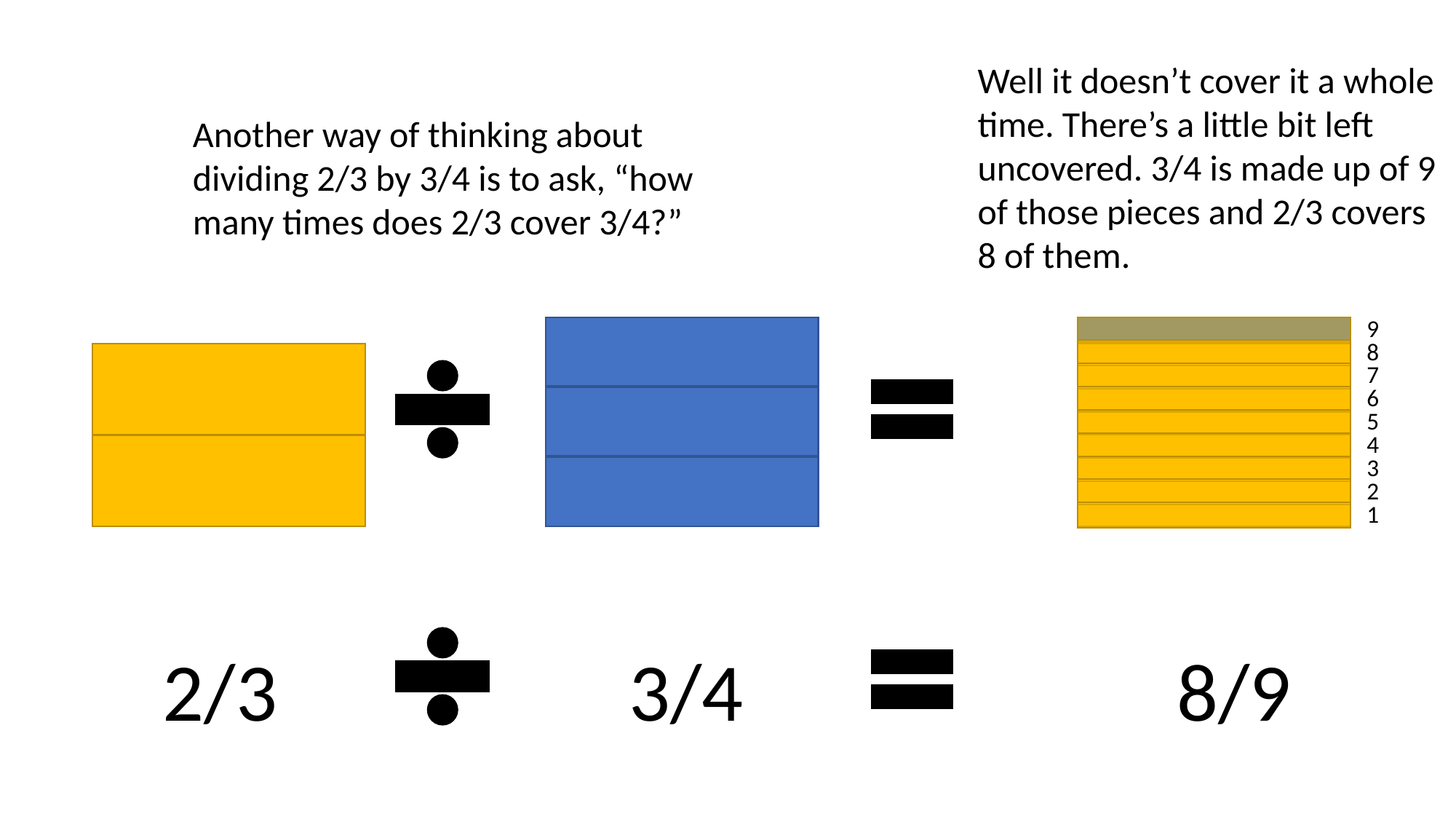

Well it doesn’t cover it a whole time. There’s a little bit left uncovered. 3/4 is made up of 9 of those pieces and 2/3 covers 8 of them.
Another way of thinking about dividing 2/3 by 3/4 is to ask, “how many times does 2/3 cover 3/4?”
9

8

7

6

5

4

3

2

1

2/3
3/4
8/9